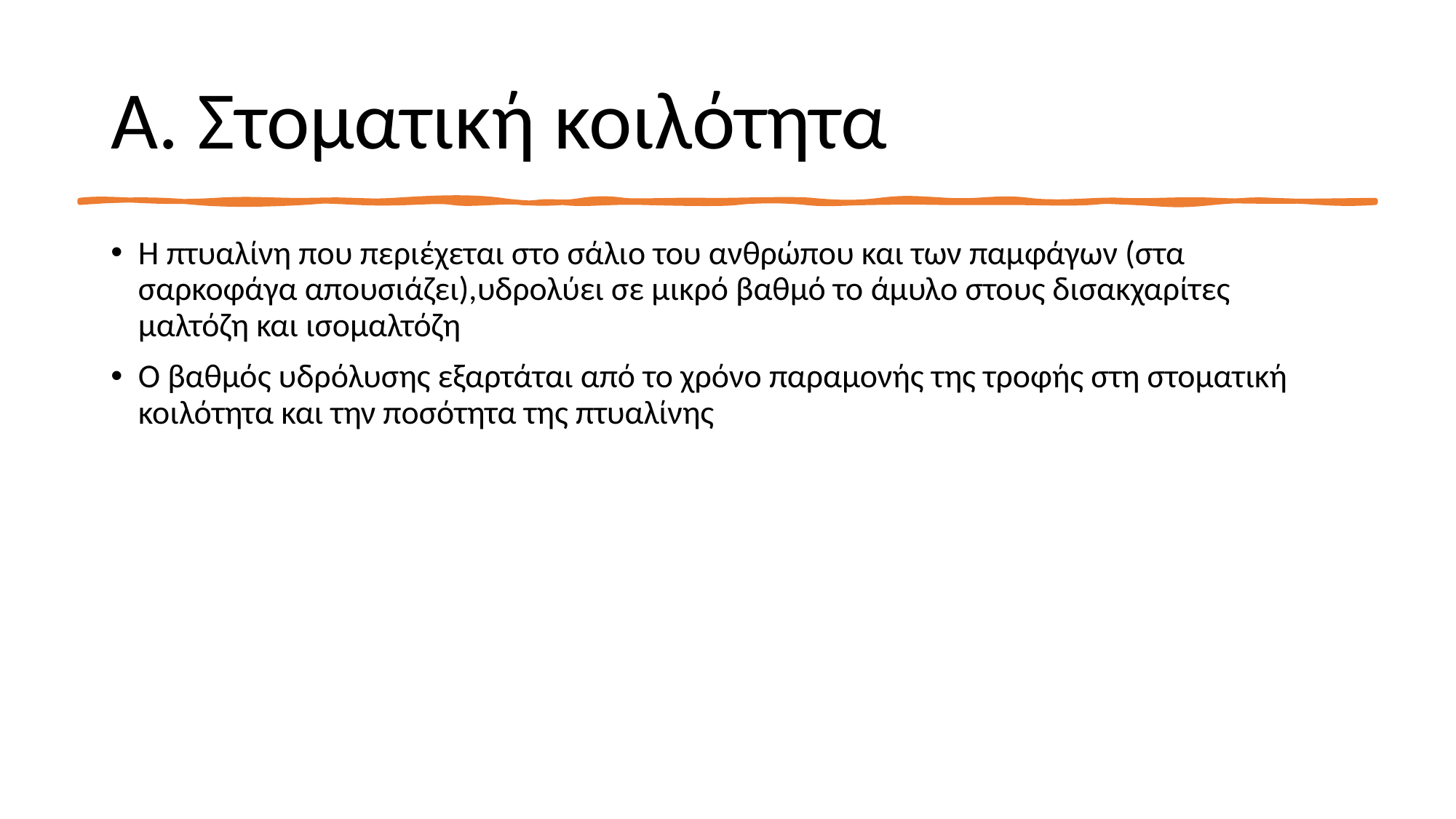

# Α. Στοματική κοιλότητα

Η πτυαλίνη που περιέχεται στο σάλιο του ανθρώπου και των παμφάγων (στα σαρκοφάγα απουσιάζει),υδρολύει σε μικρό βαθμό το άμυλο στους δισακχαρίτες μαλτόζη και ισομαλτόζη
Ο βαθμός υδρόλυσης εξαρτάται από το χρόνο παραμονής της τροφής στη στοματική κοιλότητα και την ποσότητα της πτυαλίνης